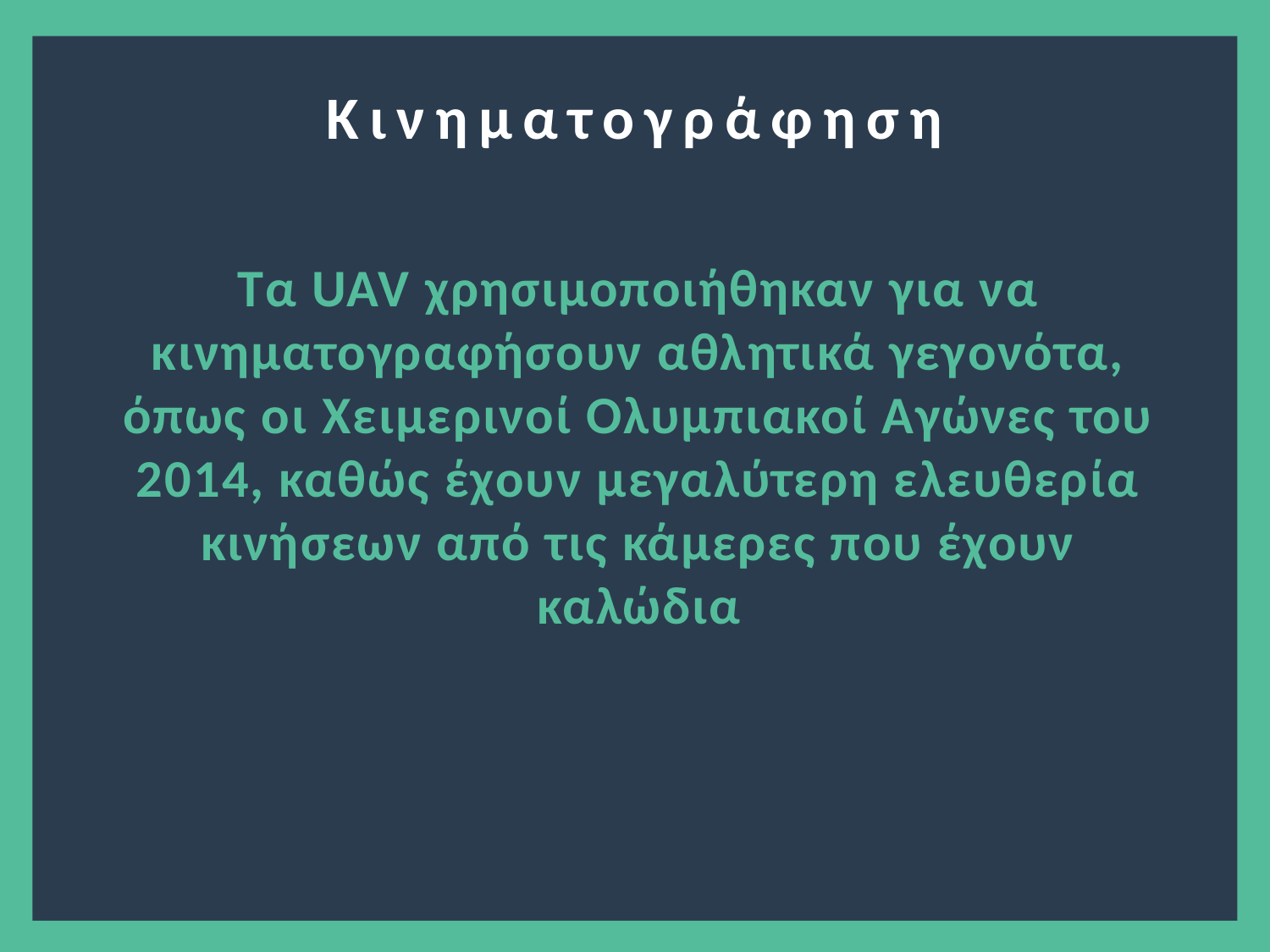

Κινηματογράφηση
Τα UAV χρησιμοποιήθηκαν για να κινηματογραφήσουν αθλητικά γεγονότα, όπως οι Χειμερινοί Ολυμπιακοί Αγώνες του 2014, καθώς έχουν μεγαλύτερη ελευθερία κινήσεων από τις κάμερες που έχουν καλώδια
4